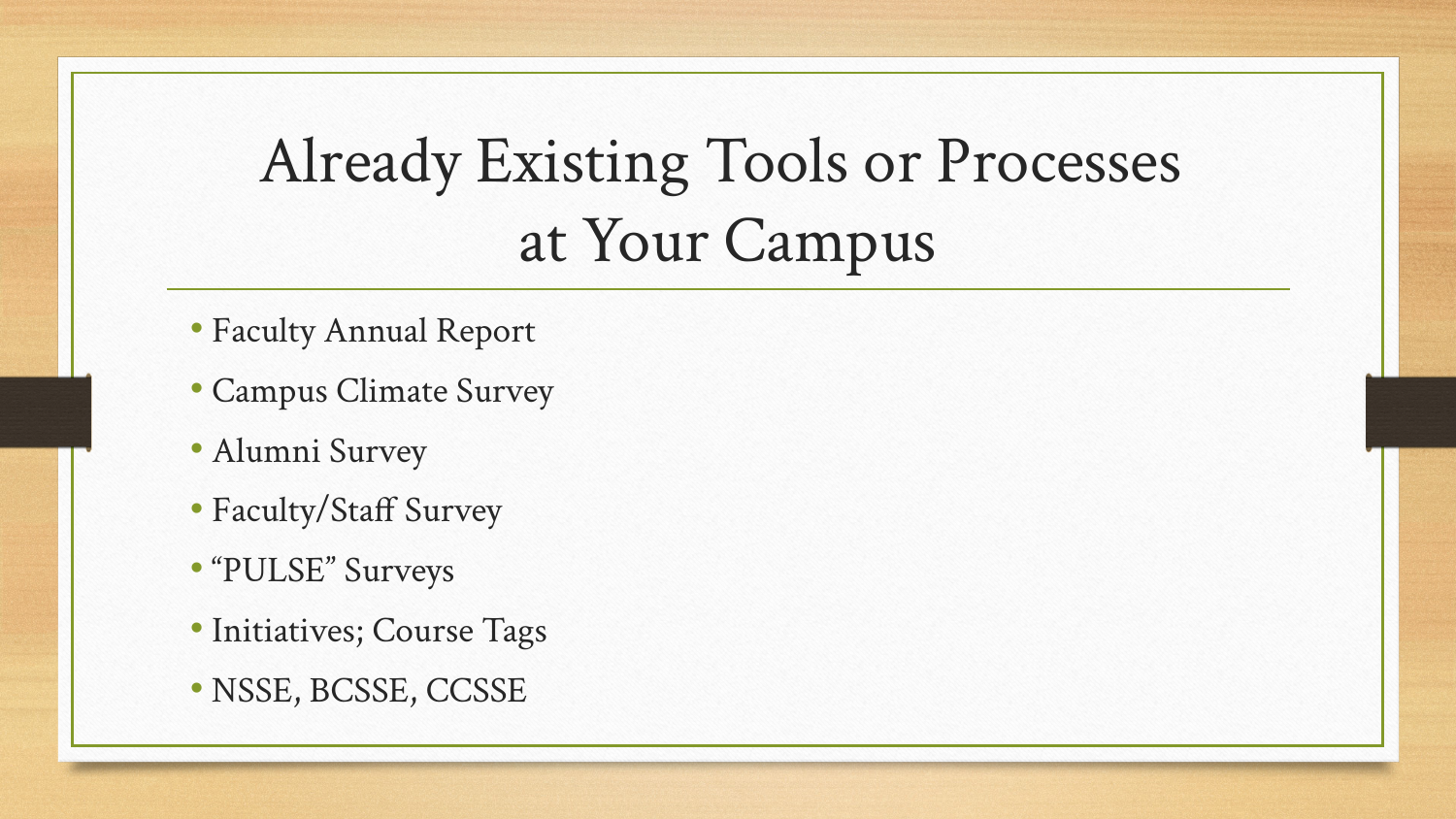

# Already Existing Tools or Processes at Your Campus
 Faculty Annual Report
 Campus Climate Survey
 Alumni Survey
 Faculty/Staff Survey
 “PULSE” Surveys
 Initiatives; Course Tags
 NSSE, BCSSE, CCSSE